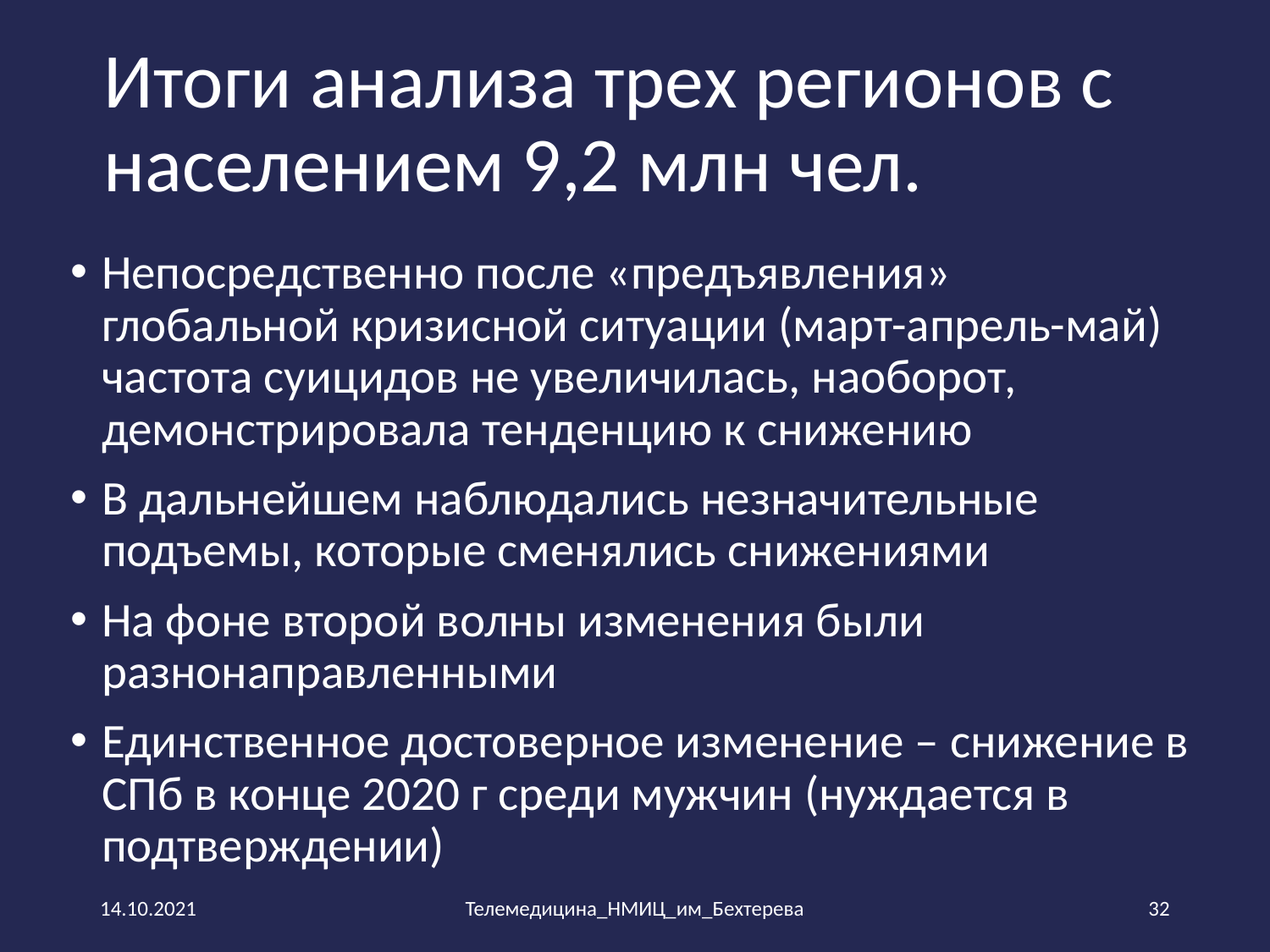

# Итоги анализа трех регионов с населением 9,2 млн чел.
Непосредственно после «предъявления» глобальной кризисной ситуации (март-апрель-май) частота суицидов не увеличилась, наоборот, демонстрировала тенденцию к снижению
В дальнейшем наблюдались незначительные подъемы, которые сменялись снижениями
На фоне второй волны изменения были разнонаправленными
Единственное достоверное изменение – снижение в СПб в конце 2020 г среди мужчин (нуждается в подтверждении)
14.10.2021
Телемедицина_НМИЦ_им_Бехтерева
32